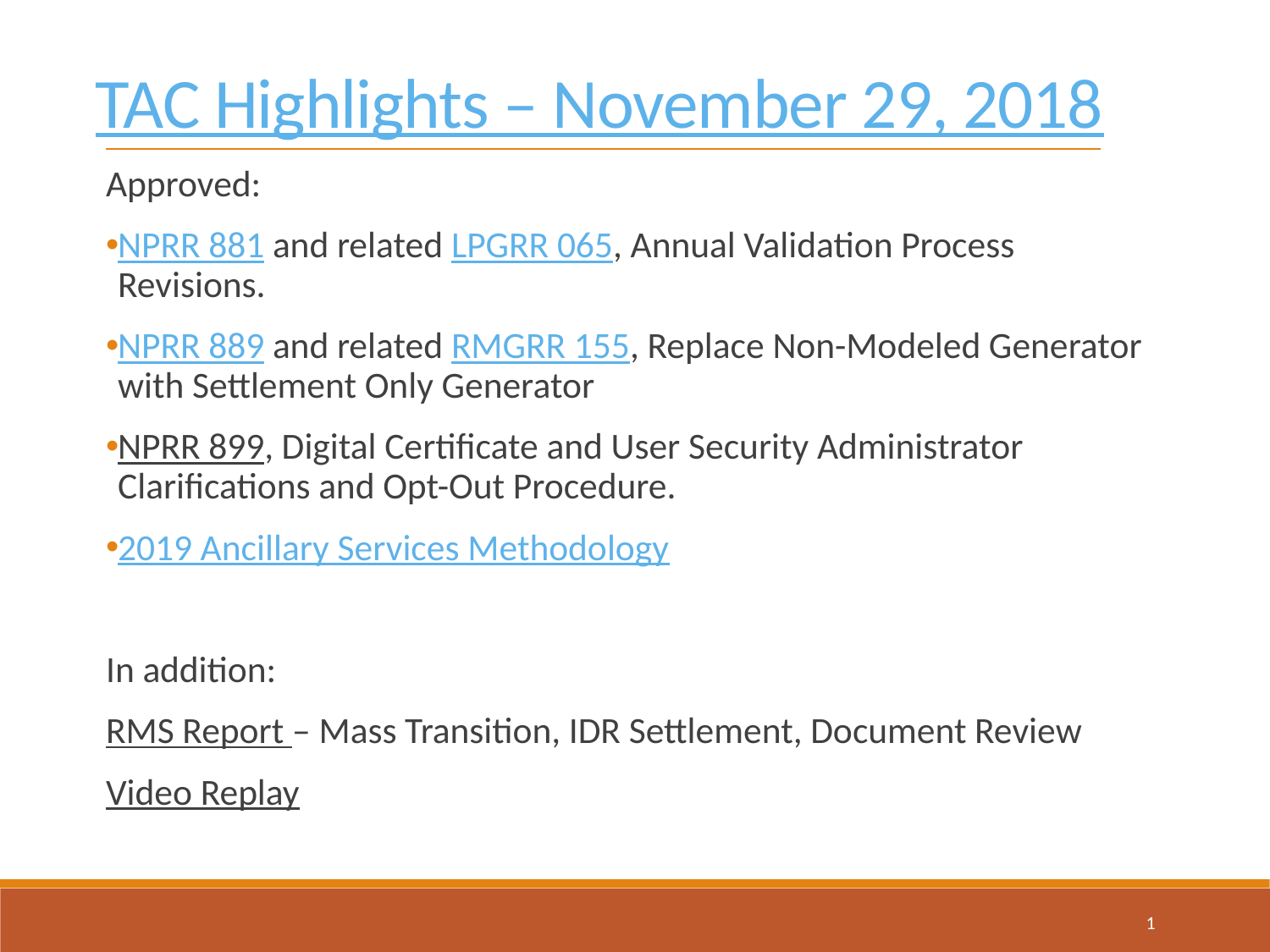

TAC Highlights – November 29, 2018
Approved:
NPRR 881 and related LPGRR 065, Annual Validation Process Revisions.
NPRR 889 and related RMGRR 155, Replace Non-Modeled Generator with Settlement Only Generator
NPRR 899, Digital Certificate and User Security Administrator Clarifications and Opt-Out Procedure.
2019 Ancillary Services Methodology

In addition:
RMS Report – Mass Transition, IDR Settlement, Document Review
Video Replay
1